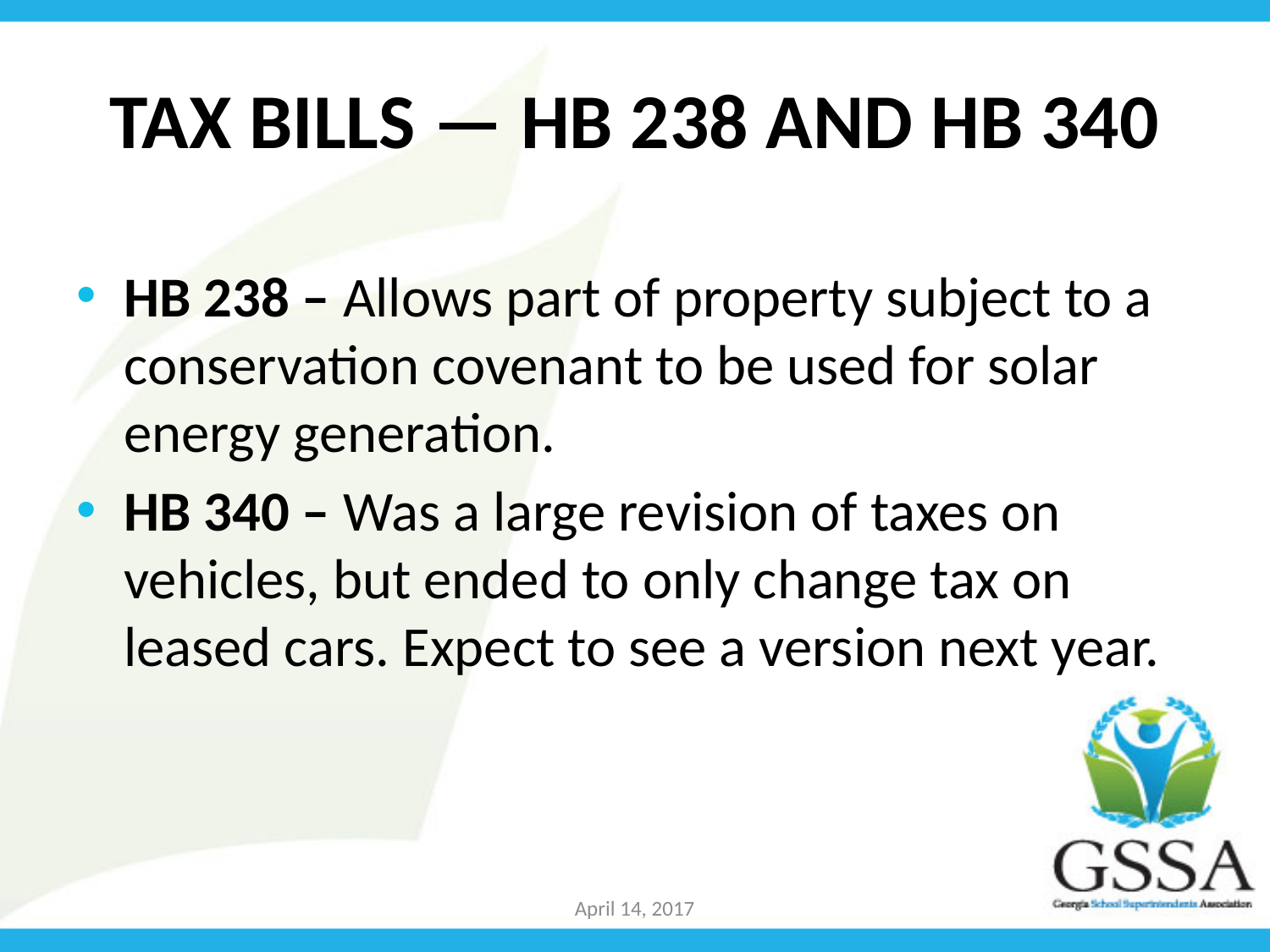

# Tax Bills — HB 238 and HB 340
HB 238 – Allows part of property subject to a conservation covenant to be used for solar energy generation.
HB 340 – Was a large revision of taxes on vehicles, but ended to only change tax on leased cars. Expect to see a version next year.
April 14, 2017